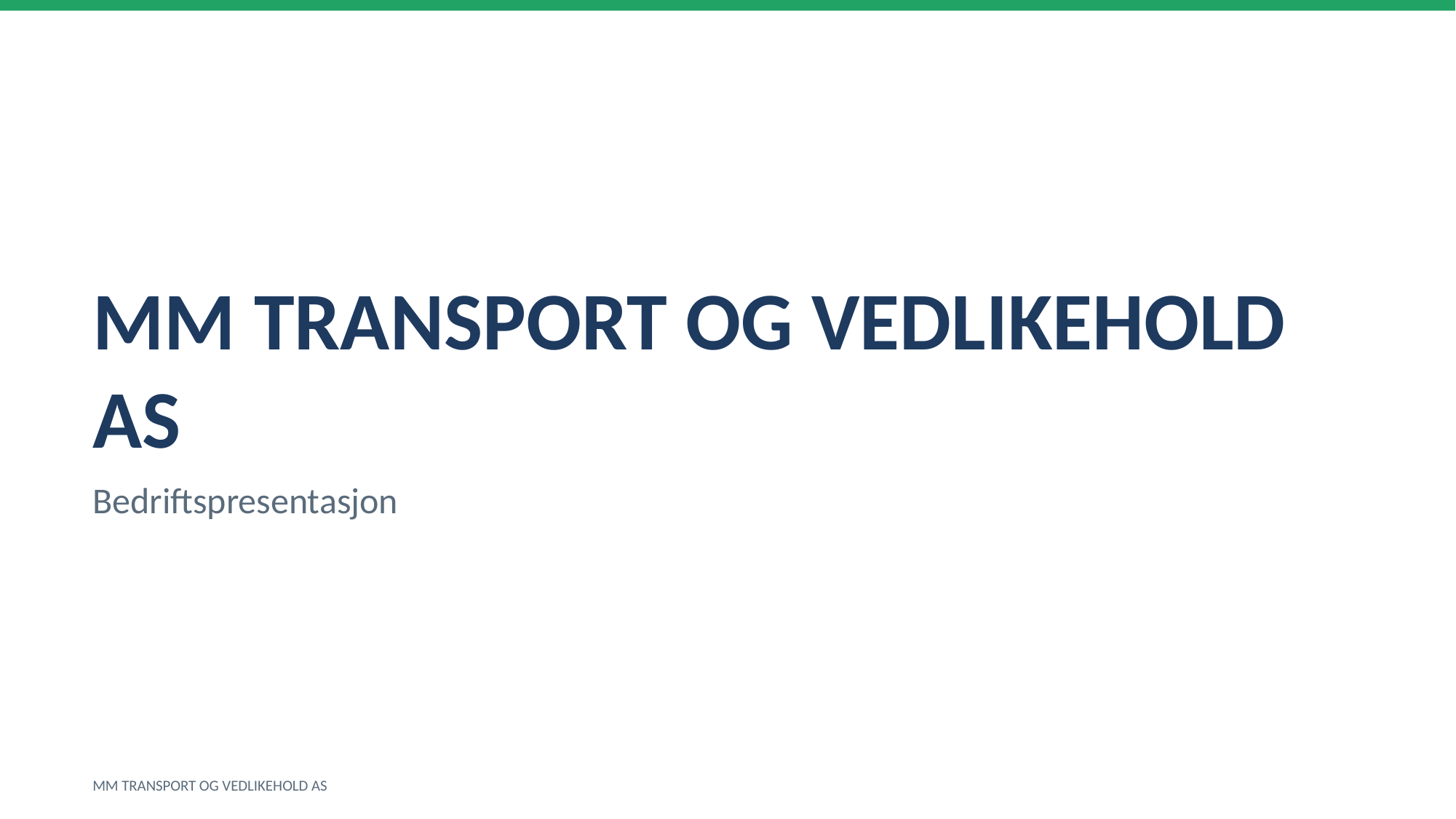

MM TRANSPORT OG VEDLIKEHOLD AS
Bedriftspresentasjon
MM TRANSPORT OG VEDLIKEHOLD AS